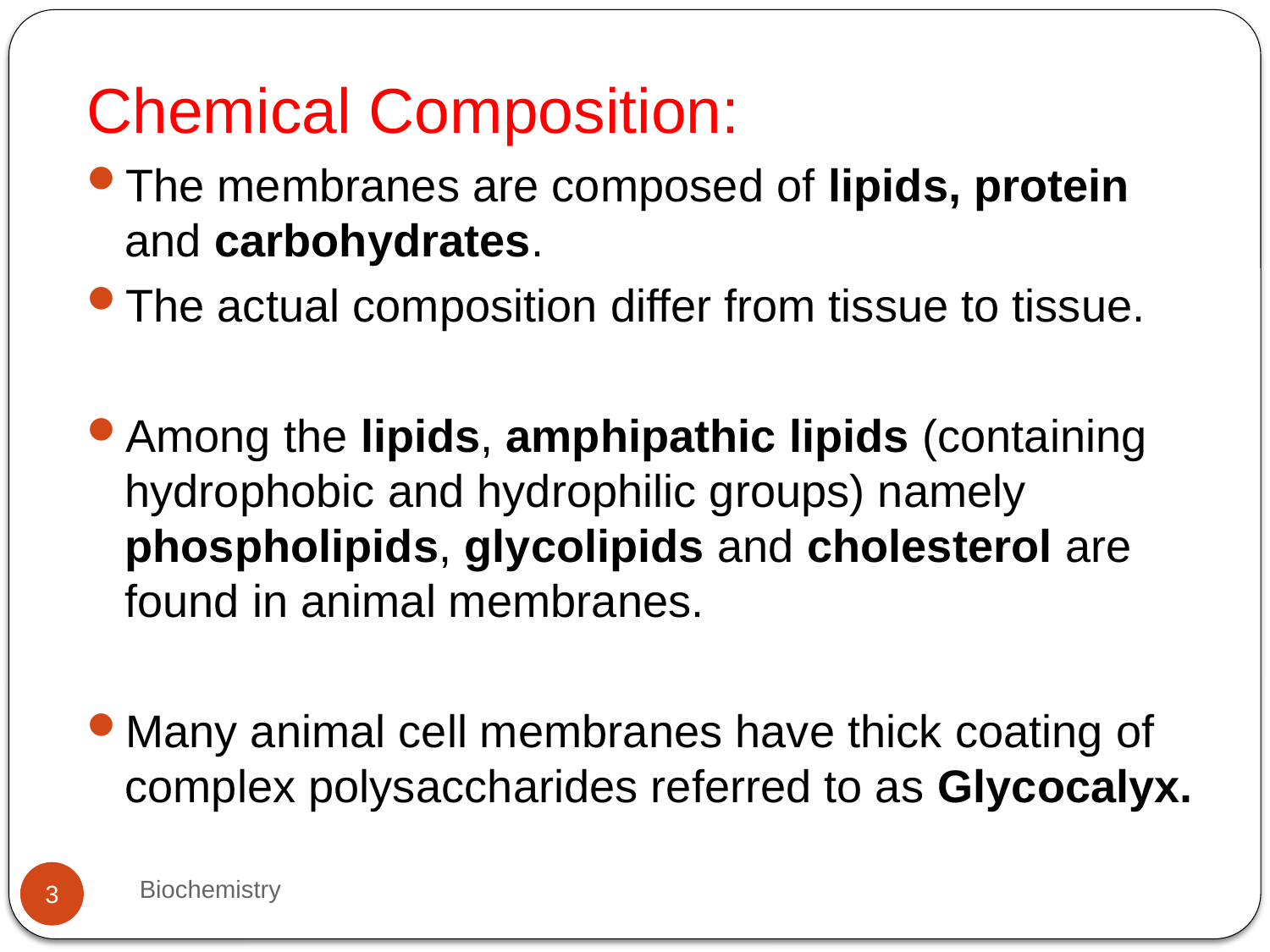

Chemical Composition:
The membranes are composed of lipids, protein and carbohydrates.
The actual composition differ from tissue to tissue.

Among the lipids, amphipathic lipids (containing hydrophobic and hydrophilic groups) namely phospholipids, glycolipids and cholesterol are found in animal membranes.

Many animal cell membranes have thick coating of complex polysaccharides referred to as Glycocalyx.
Biochemistry
3